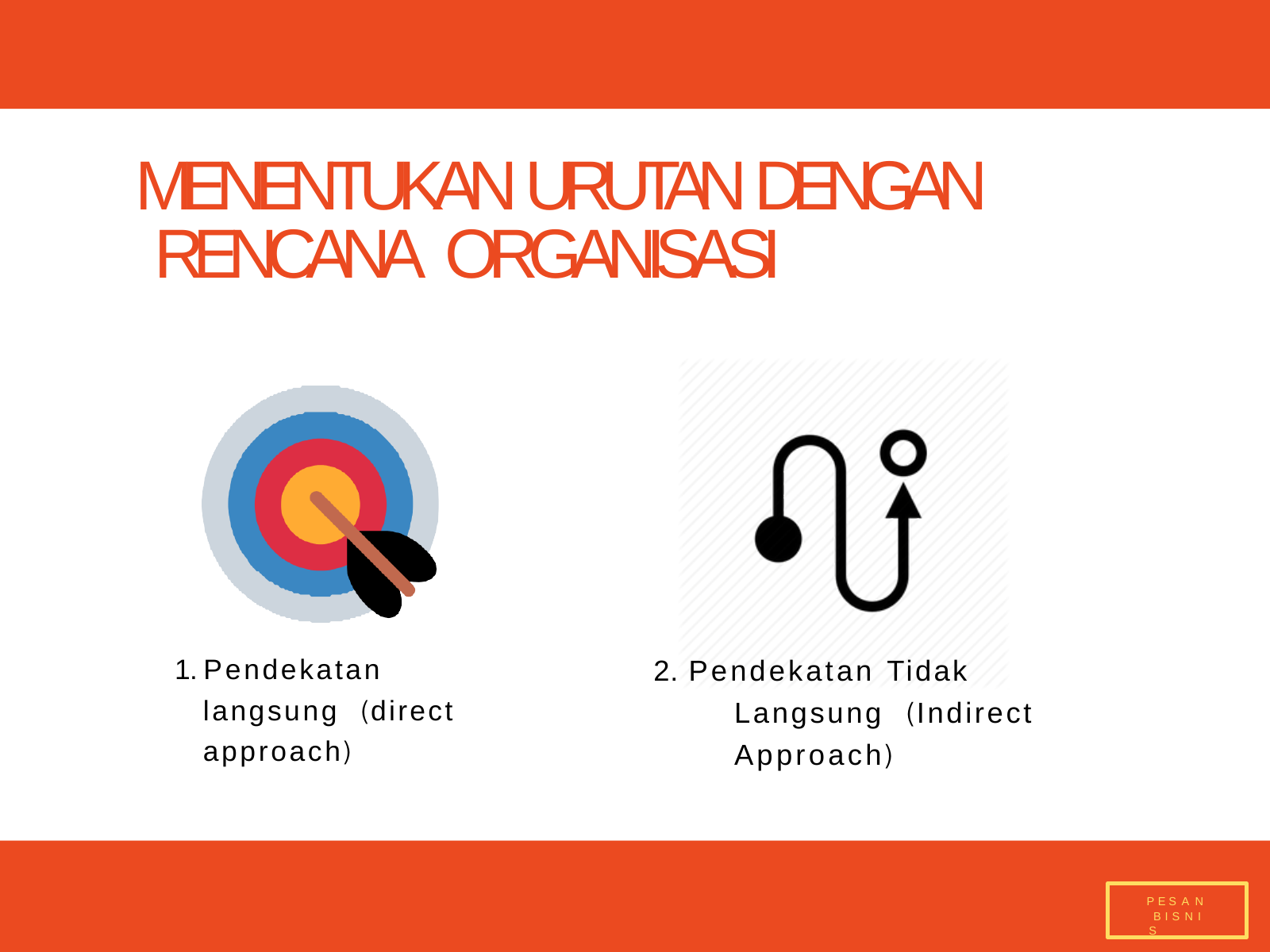

# MENENTUKAN URUTAN DENGAN  RENCANA ORGANISASI

1. Pendekatan langsung  (direct approach)
2. Pendekatan Tidak Langsung  (Indirect Approach)

P E S A N  B I S N I S